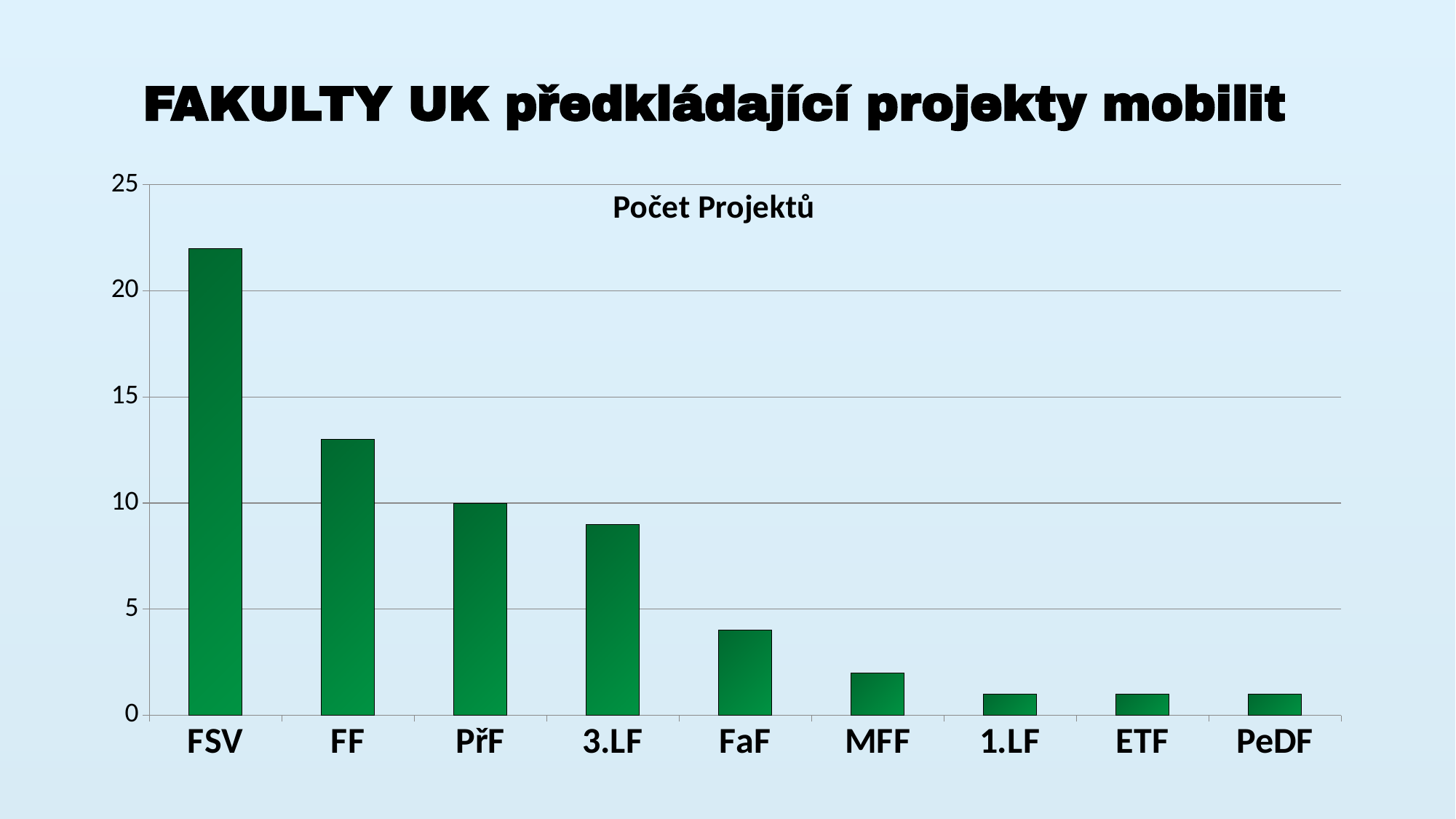

# FAKULTY UK předkládající projekty mobilit

### Chart:

| Category | Počet Projektů |
|---|---|
| FSV | 22.0 |
| FF | 13.0 |
| PřF | 10.0 |
| 3.LF | 9.0 |
| FaF | 4.0 |
| MFF | 2.0 |
| 1.LF | 1.0 |
| ETF | 1.0 |
| PeDF | 1.0 |